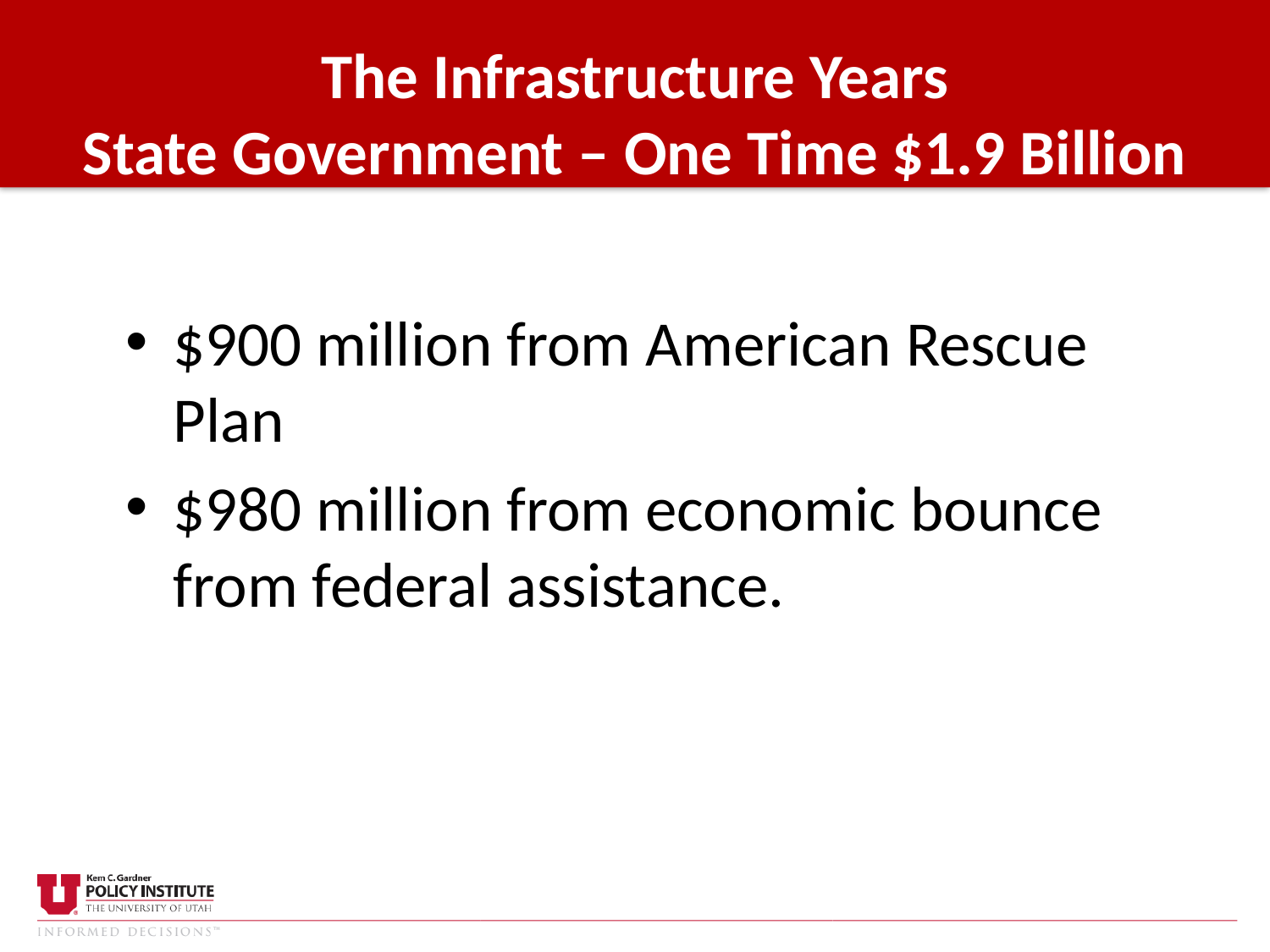

The Infrastructure Years
State Government – One Time $1.9 Billion

$900 million from American Rescue Plan
$980 million from economic bounce from federal assistance.